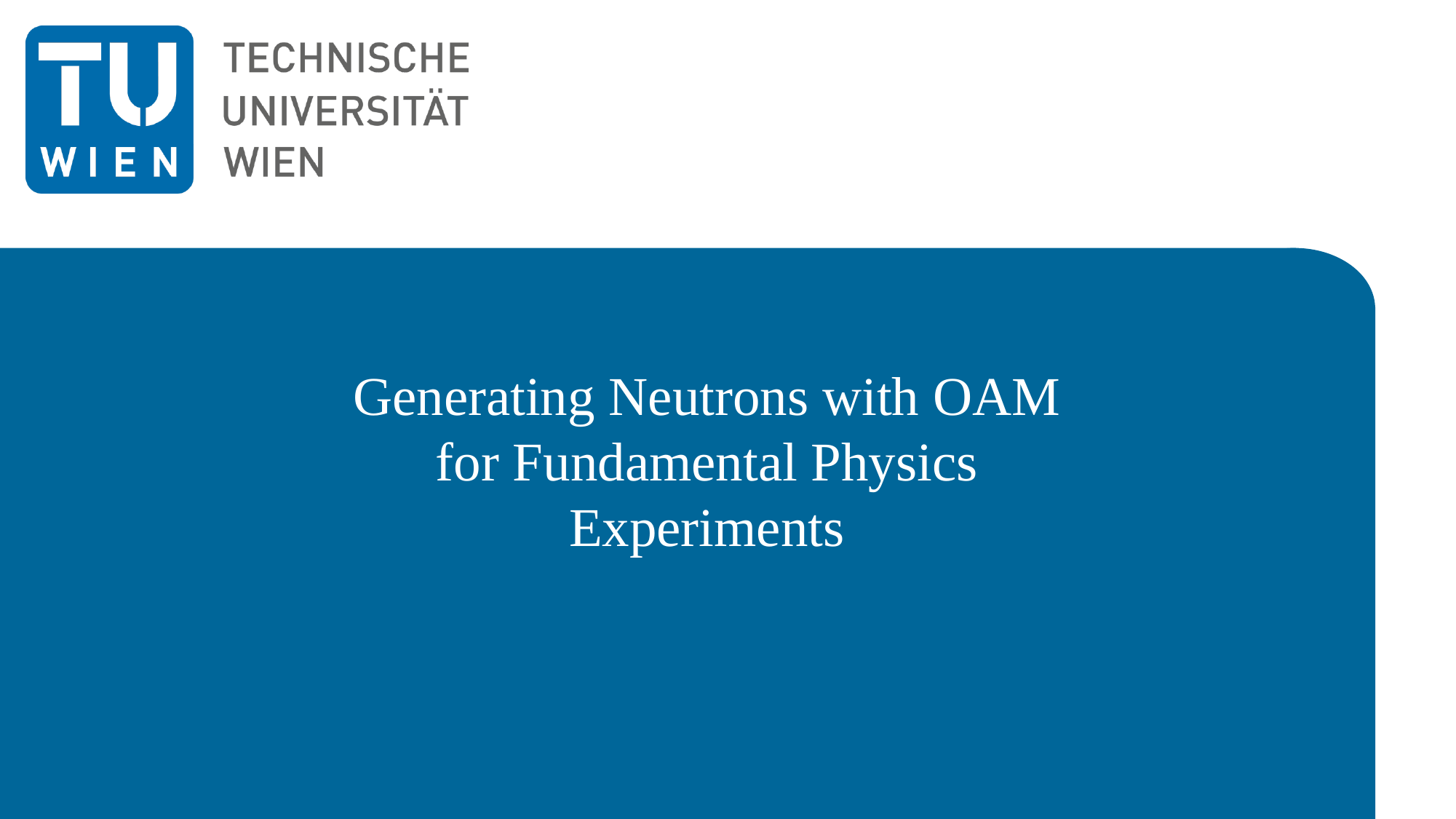

# Generating Neutrons with OAM for Fundamental Physics Experiments